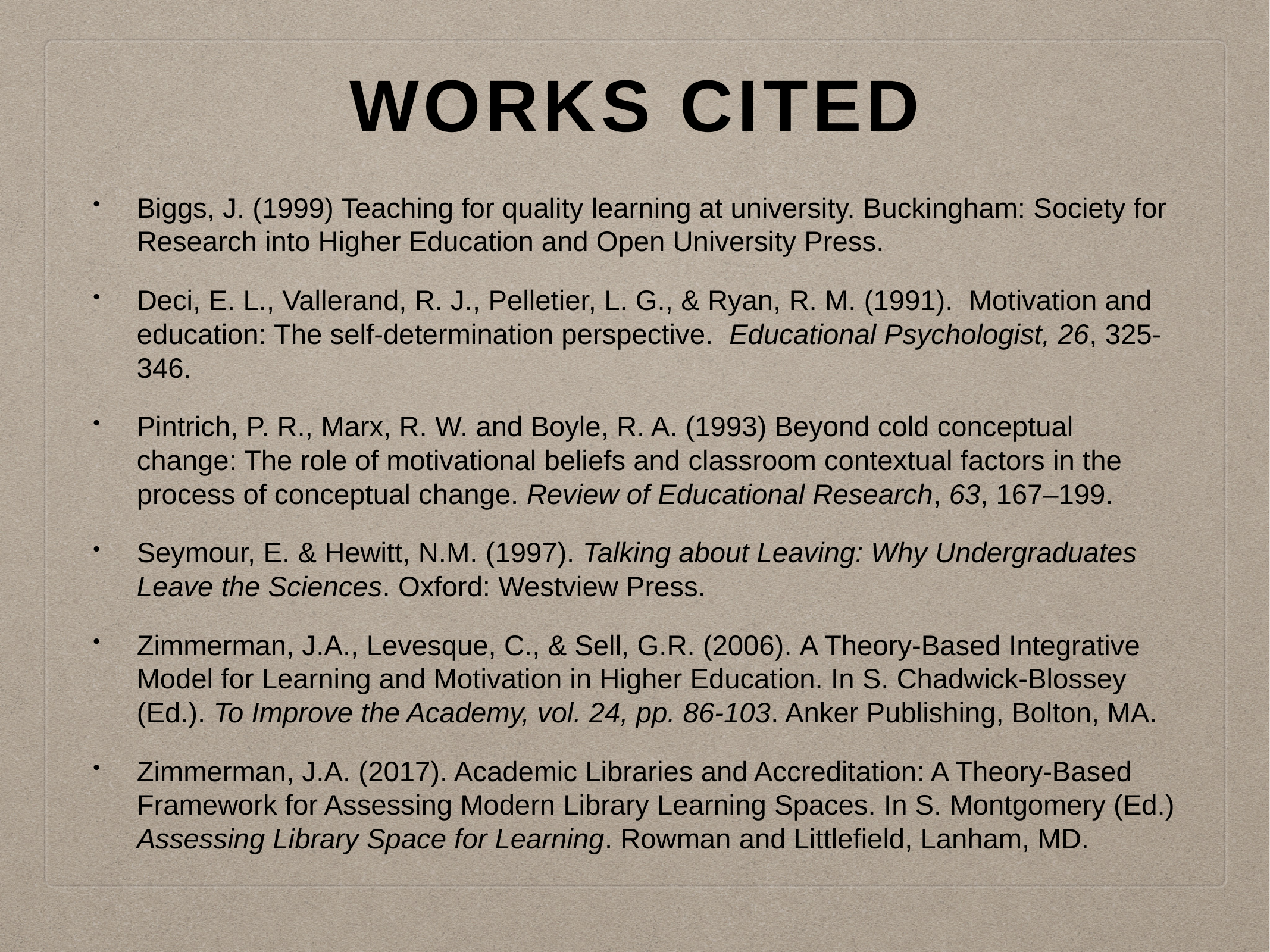

# WORKS CITED
Biggs, J. (1999) Teaching for quality learning at university. Buckingham: Society for Research into Higher Education and Open University Press.
Deci, E. L., Vallerand, R. J., Pelletier, L. G., & Ryan, R. M. (1991).  Motivation and education: The self-determination perspective.  Educational Psychologist, 26, 325-346.
Pintrich, P. R., Marx, R. W. and Boyle, R. A. (1993) Beyond cold conceptual change: The role of motivational beliefs and classroom contextual factors in the process of conceptual change. Review of Educational Research, 63, 167–199.
Seymour, E. & Hewitt, N.M. (1997). Talking about Leaving: Why Undergraduates Leave the Sciences. Oxford: Westview Press.
Zimmerman, J.A., Levesque, C., & Sell, G.R. (2006). A Theory-Based Integrative Model for Learning and Motivation in Higher Education. In S. Chadwick-Blossey (Ed.). To Improve the Academy, vol. 24, pp. 86-103. Anker Publishing, Bolton, MA.
Zimmerman, J.A. (2017). Academic Libraries and Accreditation: A Theory-Based Framework for Assessing Modern Library Learning Spaces. In S. Montgomery (Ed.) Assessing Library Space for Learning. Rowman and Littlefield, Lanham, MD.